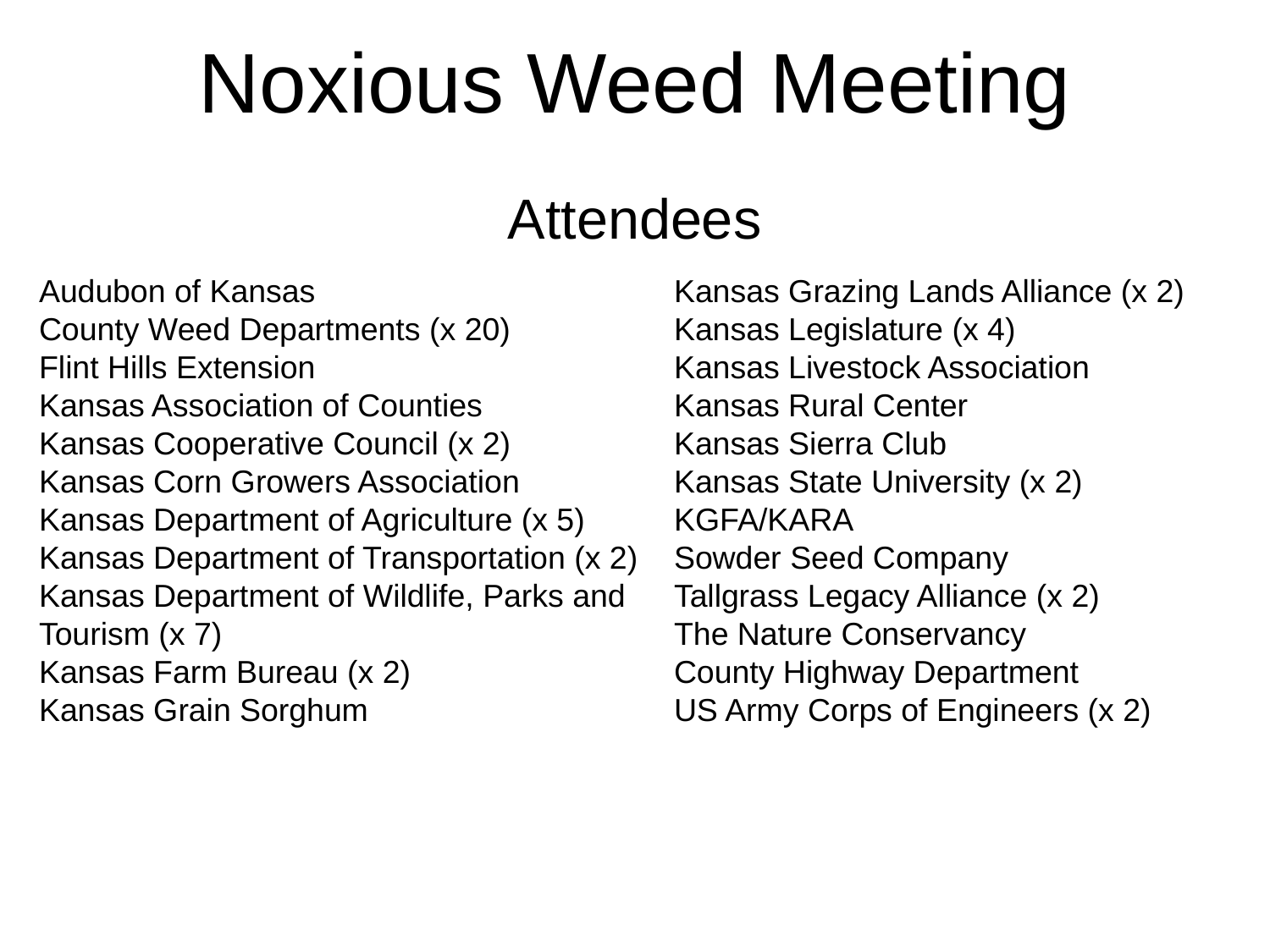

Noxious Weed Meeting
Attendees
Audubon of Kansas
County Weed Departments (x 20)
Flint Hills Extension
Kansas Association of Counties
Kansas Cooperative Council (x 2)
Kansas Corn Growers Association
Kansas Department of Agriculture (x 5)
Kansas Department of Transportation (x 2)
Kansas Department of Wildlife, Parks and Tourism (x 7)
Kansas Farm Bureau (x 2)
Kansas Grain Sorghum
Kansas Grazing Lands Alliance (x 2)
Kansas Legislature (x 4)
Kansas Livestock Association
Kansas Rural Center
Kansas Sierra Club
Kansas State University (x 2)
KGFA/KARA
Sowder Seed Company
Tallgrass Legacy Alliance (x 2)
The Nature Conservancy
County Highway Department
US Army Corps of Engineers (x 2)